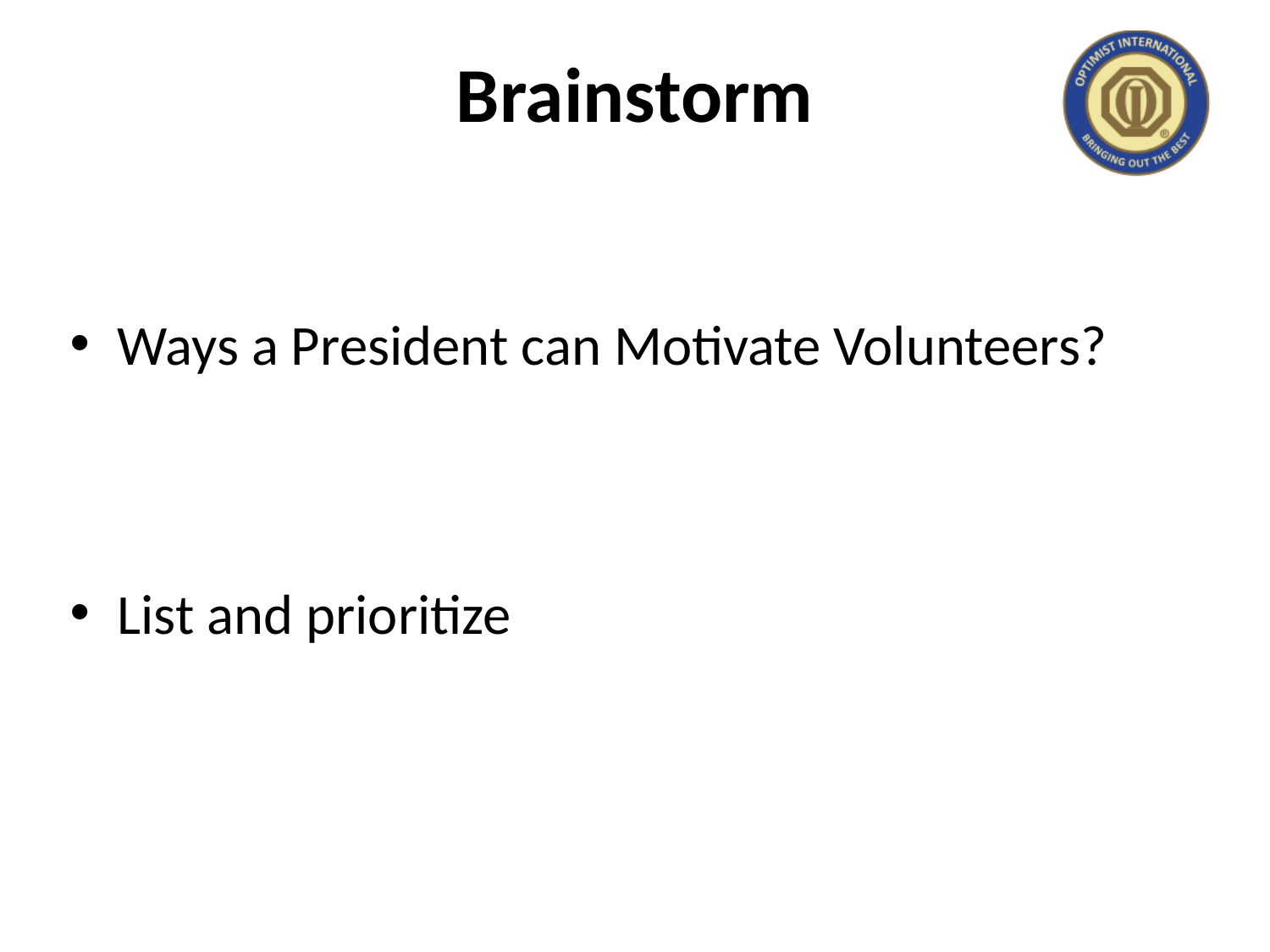

# Brainstorm

Ways a President can Motivate Volunteers?

List and prioritize